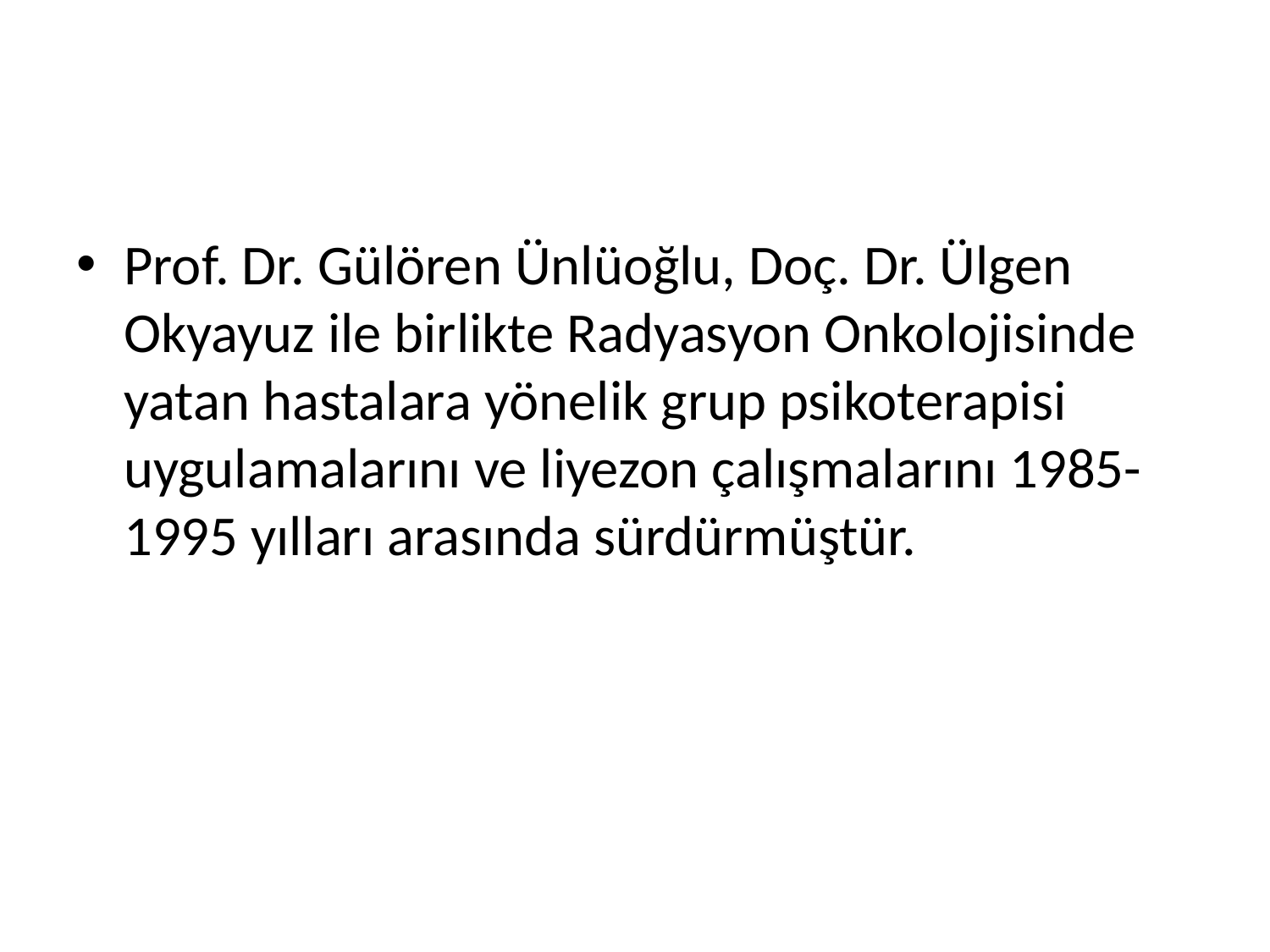

#
Prof. Dr. Gülören Ünlüoğlu, Doç. Dr. Ülgen Okyayuz ile birlikte Radyasyon Onkolojisinde yatan hastalara yönelik grup psikoterapisi uygulamalarını ve liyezon çalışmalarını 1985-1995 yılları arasında sürdürmüştür.